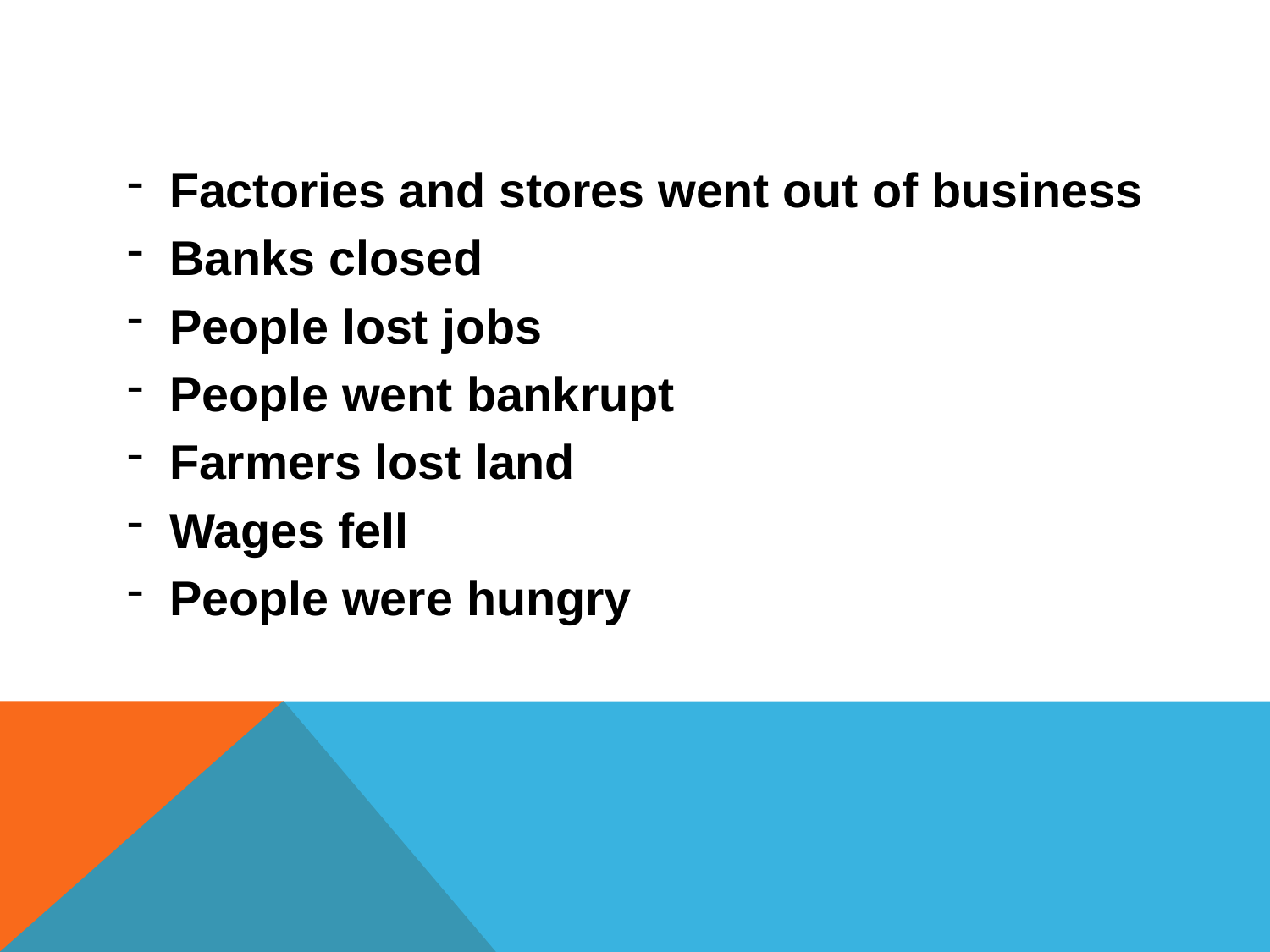

#
Factories and stores went out of business
Banks closed
People lost jobs
People went bankrupt
Farmers lost land
Wages fell
People were hungry